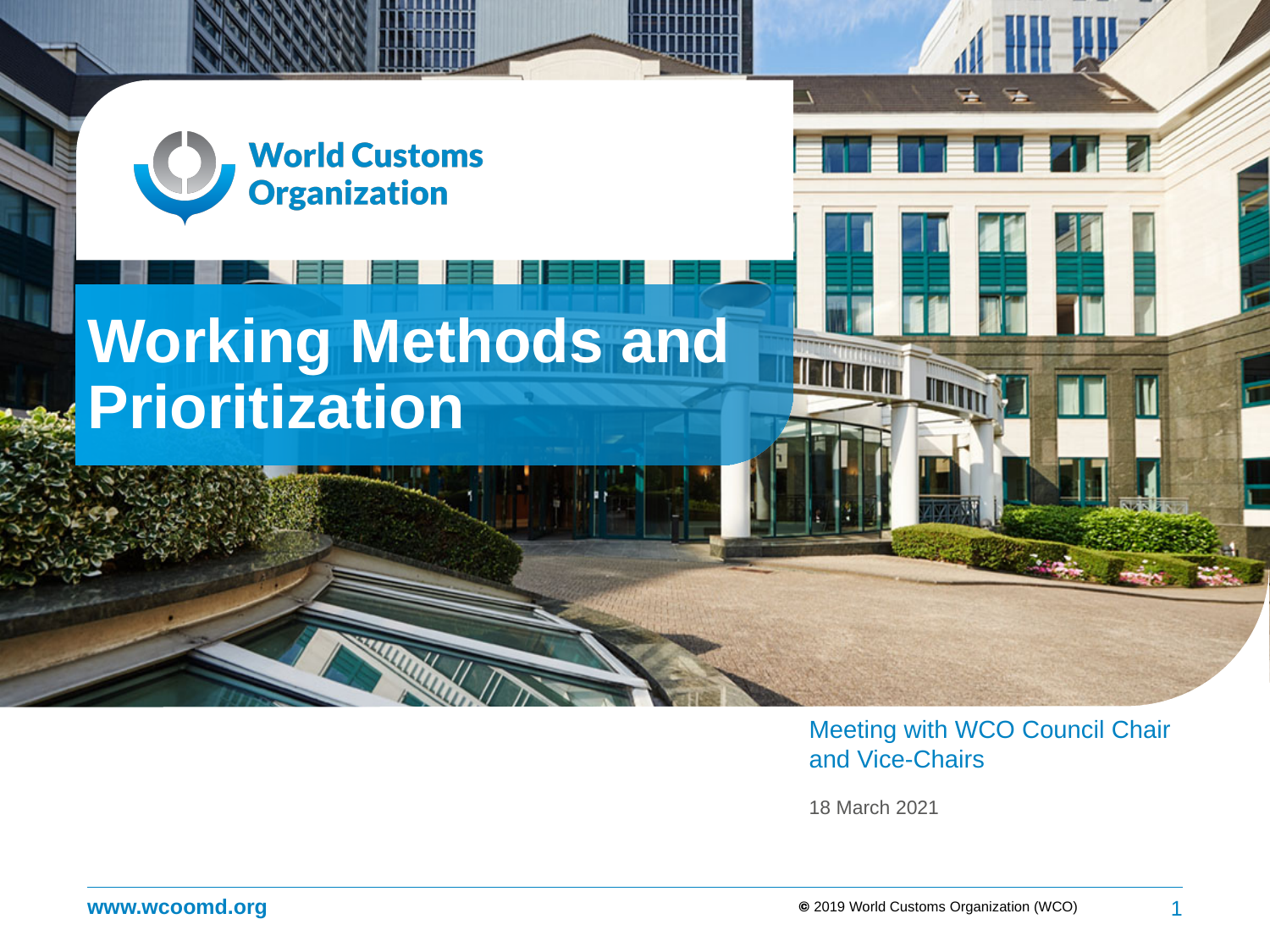

Working Methods and Prioritization
Meeting with WCO Council Chair and Vice-Chairs
18 March 2021
1